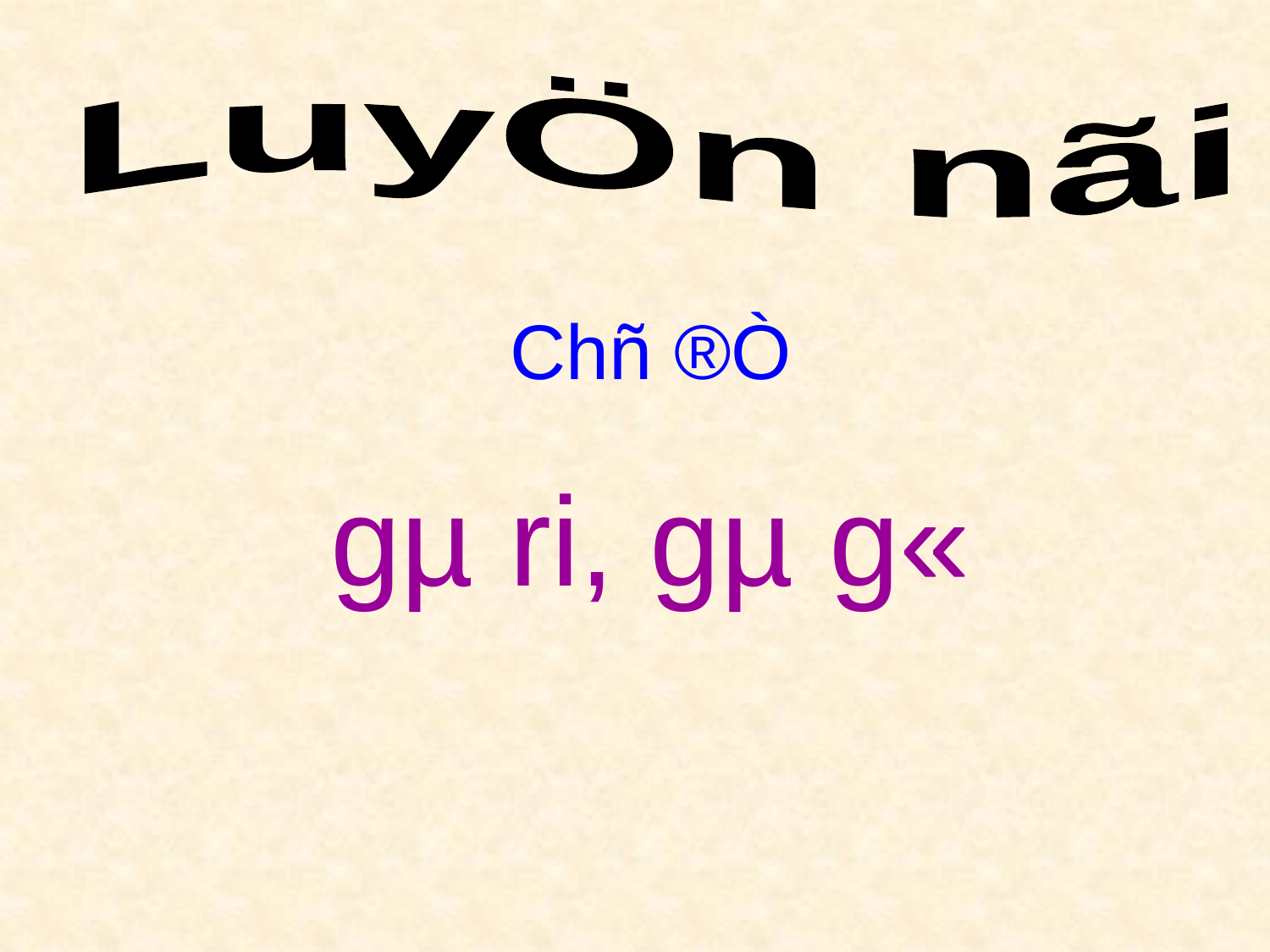

LuyÖn nãi
Chñ ®Ò
gµ ri, gµ g«